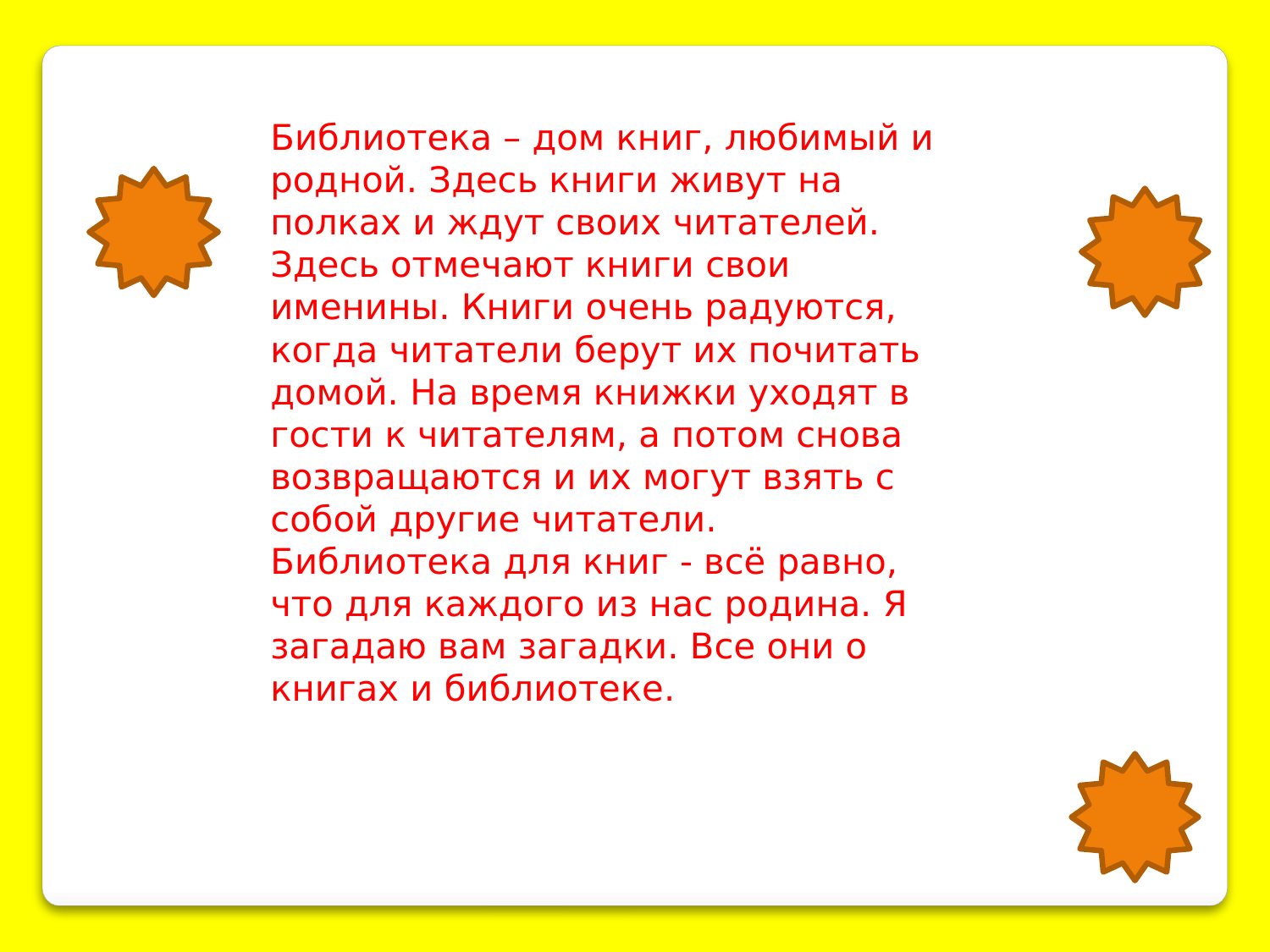

Библиотека – дом книг, любимый и родной. Здесь книги живут на полках и ждут своих читателей. Здесь отмечают книги свои именины. Книги очень радуются, когда читатели берут их почитать домой. На время книжки уходят в гости к читателям, а потом снова возвращаются и их могут взять с собой другие читатели. Библиотека для книг - всё равно, что для каждого из нас родина. Я загадаю вам загадки. Все они о книгах и библиотеке.